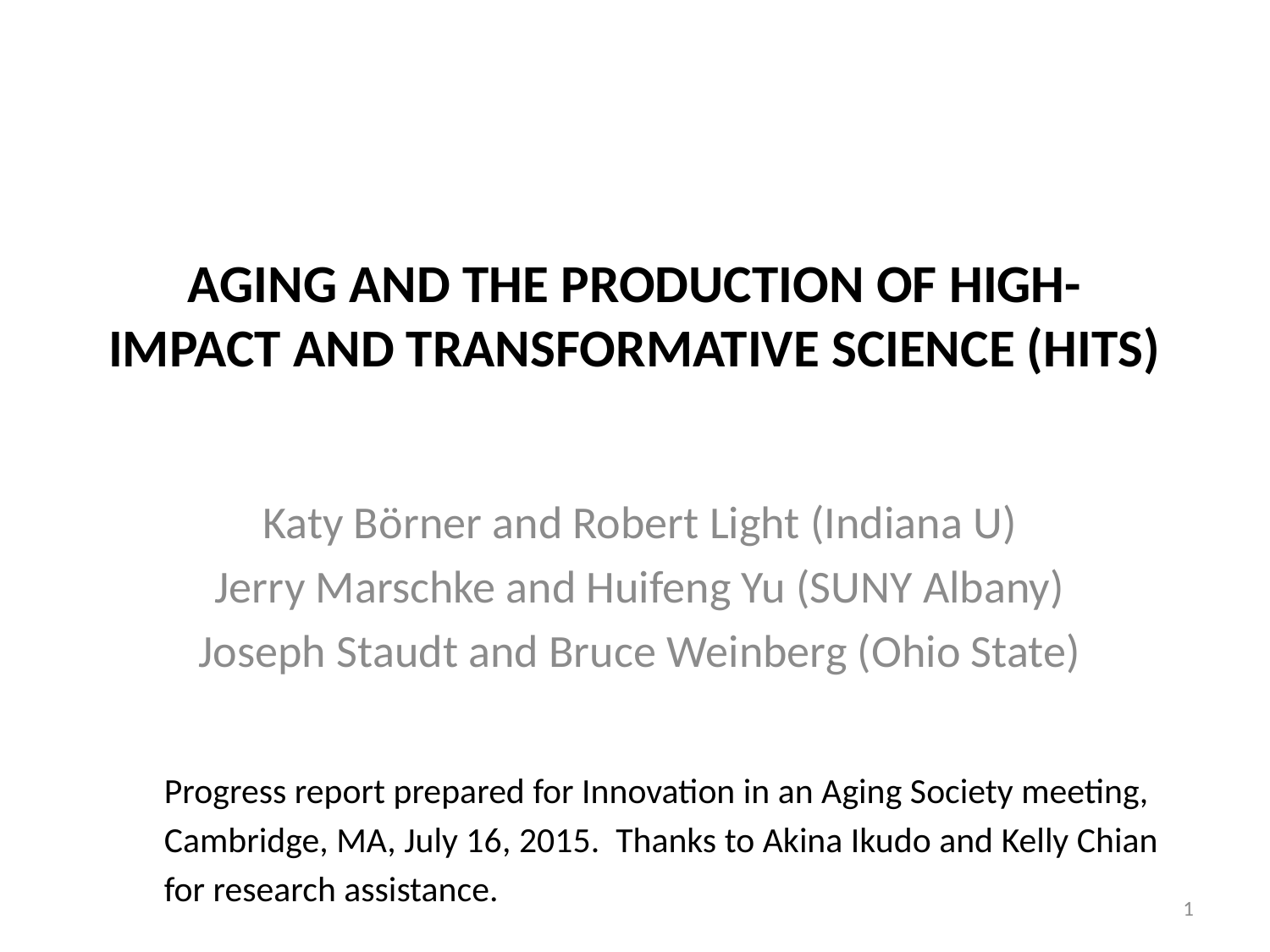

# Aging and the Production of High-Impact and Transformative Science (HITS)
Katy Bӧrner and Robert Light (Indiana U)
Jerry Marschke and Huifeng Yu (SUNY Albany)
Joseph Staudt and Bruce Weinberg (Ohio State)
Progress report prepared for Innovation in an Aging Society meeting,
Cambridge, MA, July 16, 2015.  Thanks to Akina Ikudo and Kelly Chian
for research assistance.
1